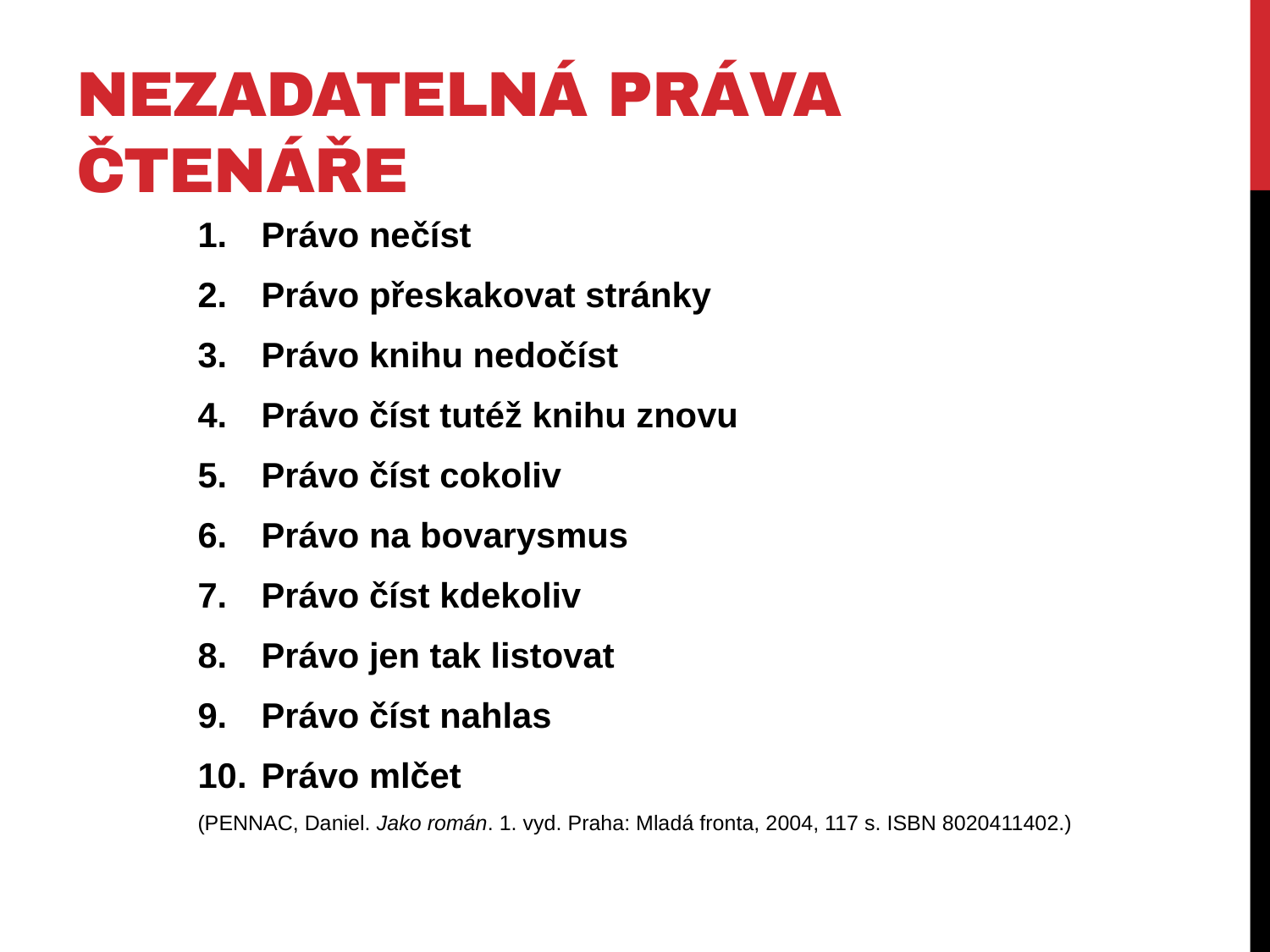

# Nezadatelná práva čtenáře
Právo nečíst
Právo přeskakovat stránky
Právo knihu nedočíst
Právo číst tutéž knihu znovu
Právo číst cokoliv
Právo na bovarysmus
Právo číst kdekoliv
Právo jen tak listovat
Právo číst nahlas
Právo mlčet
(PENNAC, Daniel. Jako román. 1. vyd. Praha: Mladá fronta, 2004, 117 s. ISBN 8020411402.)